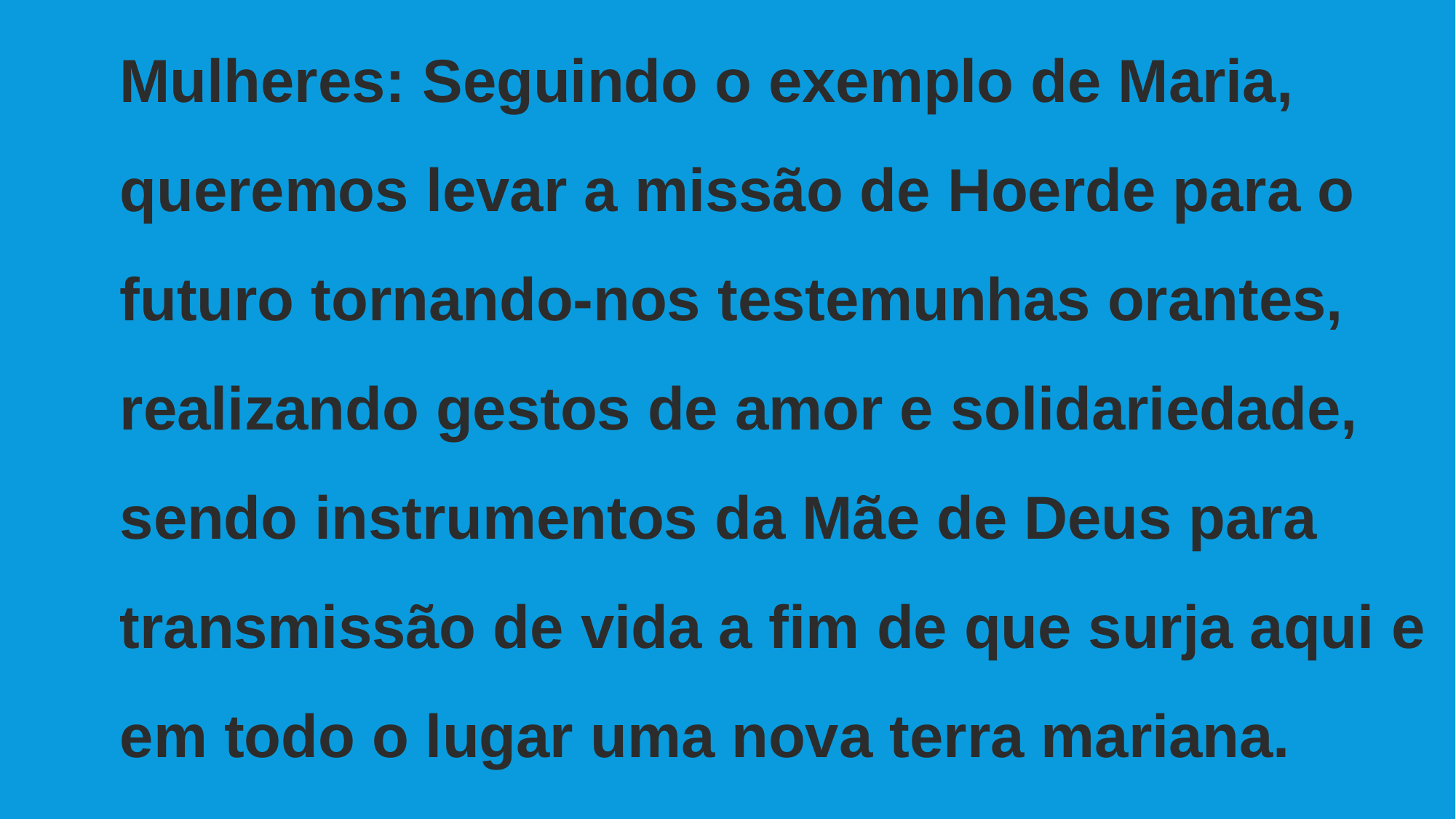

Mulheres: Seguindo o exemplo de Maria, queremos levar a missão de Hoerde para o futuro tornando-nos testemunhas orantes, realizando gestos de amor e solidariedade, sendo instrumentos da Mãe de Deus para transmissão de vida a fim de que surja aqui e em todo o lugar uma nova terra mariana.